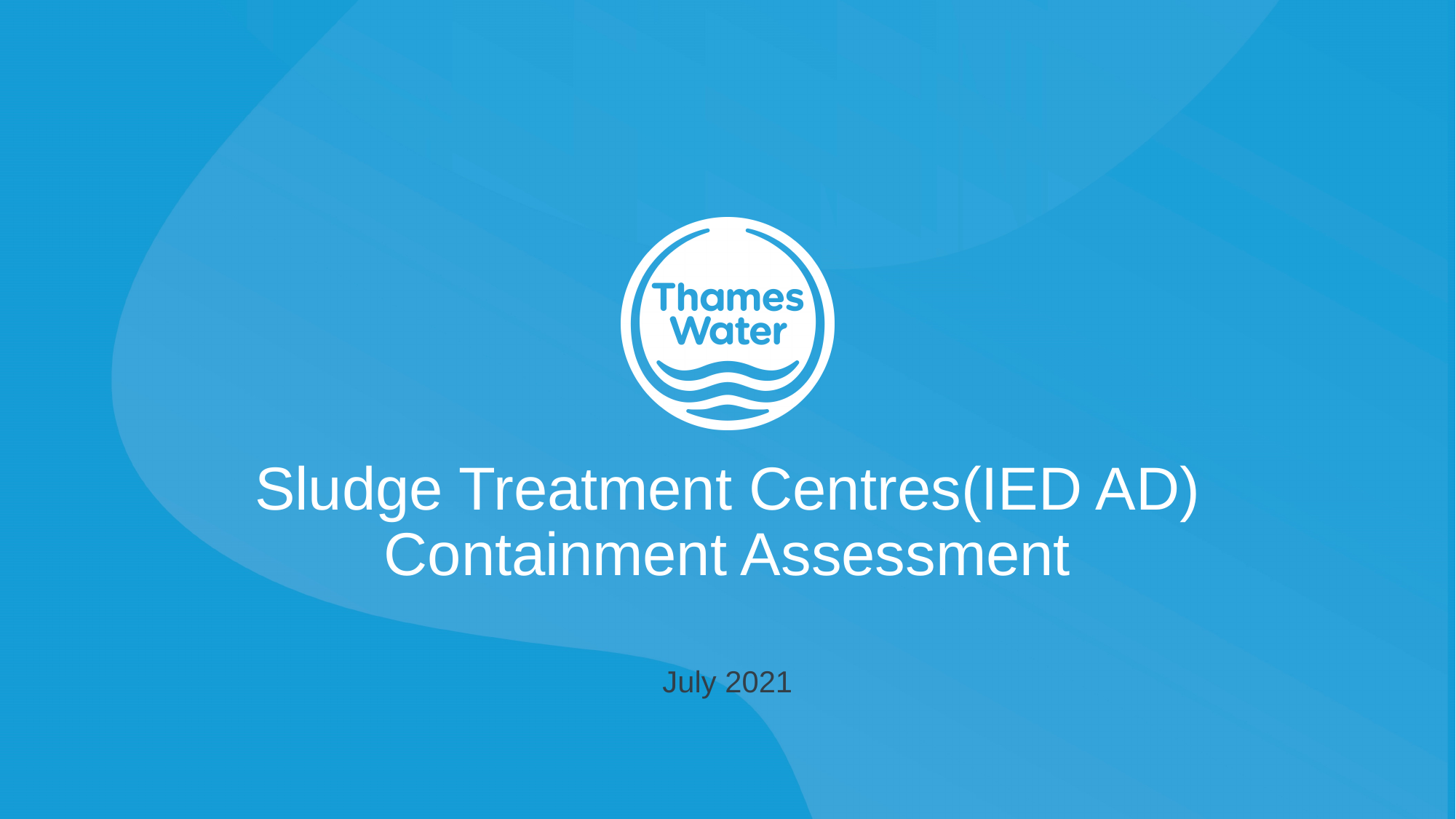

Sludge Treatment Centres(IED AD) Containment Assessment
July 2021